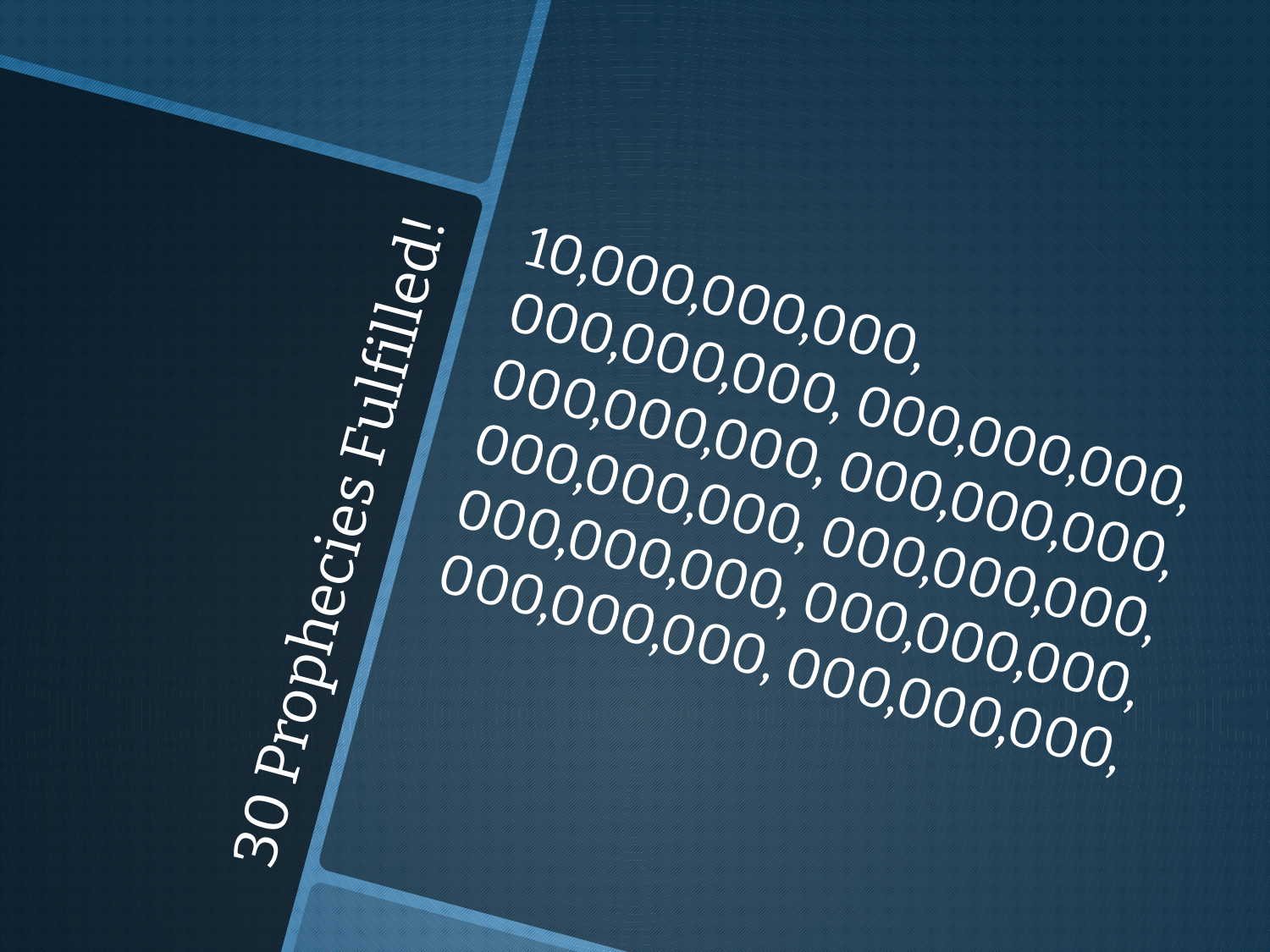

10,000,000,000, 000,000,000, 000,000,000, 000,000,000, 000,000,000, 000,000,000, 000,000,000, 000,000,000, 000,000,000, 000,000,000, 000,000,000,
# 30 Prophecies Fulfilled!